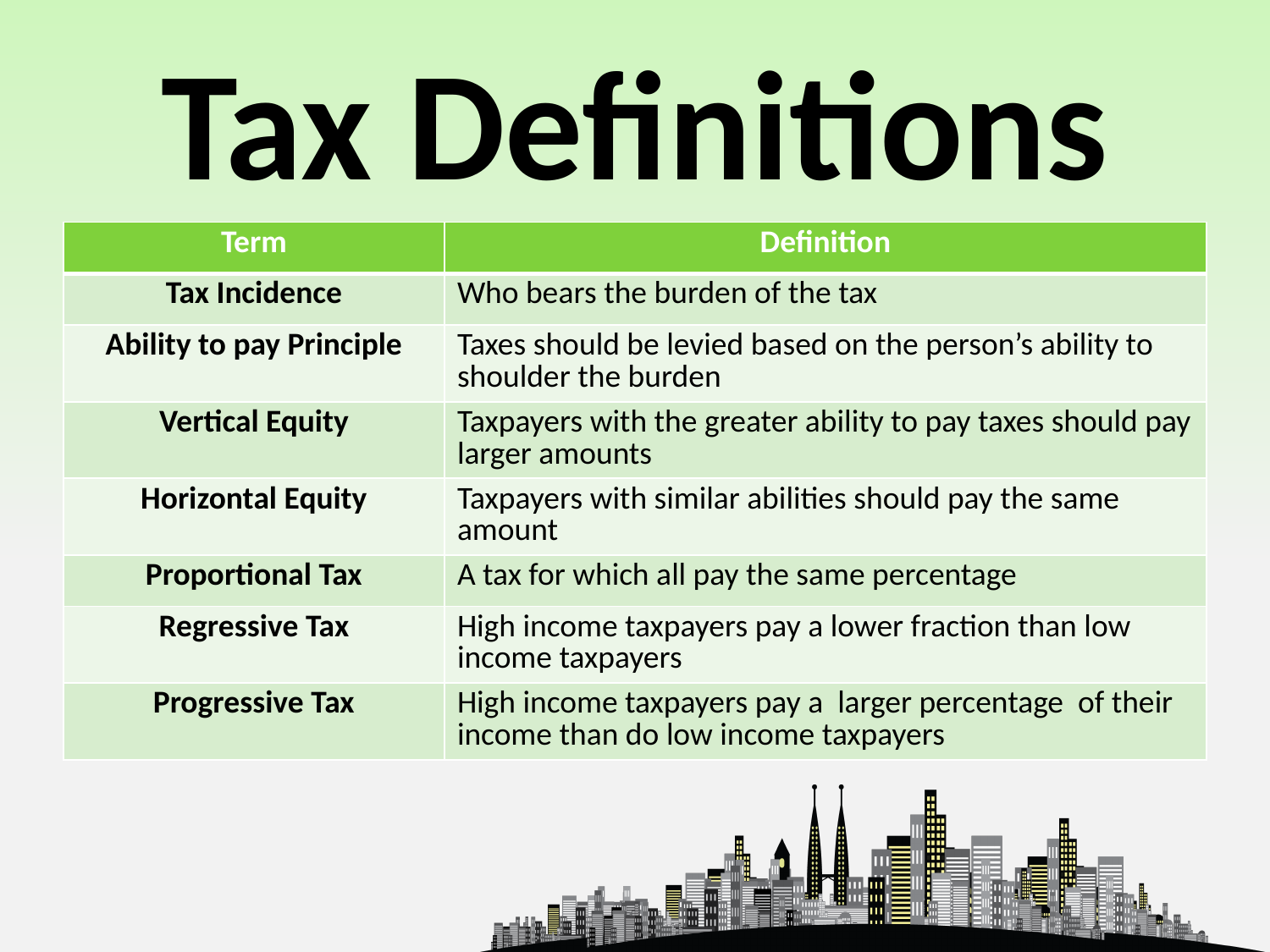

# Tax Definitions
| Term | Definition |
| --- | --- |
| Tax Incidence | Who bears the burden of the tax |
| Ability to pay Principle | Taxes should be levied based on the person’s ability to shoulder the burden |
| Vertical Equity | Taxpayers with the greater ability to pay taxes should pay larger amounts |
| Horizontal Equity | Taxpayers with similar abilities should pay the same amount |
| Proportional Tax | A tax for which all pay the same percentage |
| Regressive Tax | High income taxpayers pay a lower fraction than low income taxpayers |
| Progressive Tax | High income taxpayers pay a larger percentage of their income than do low income taxpayers |